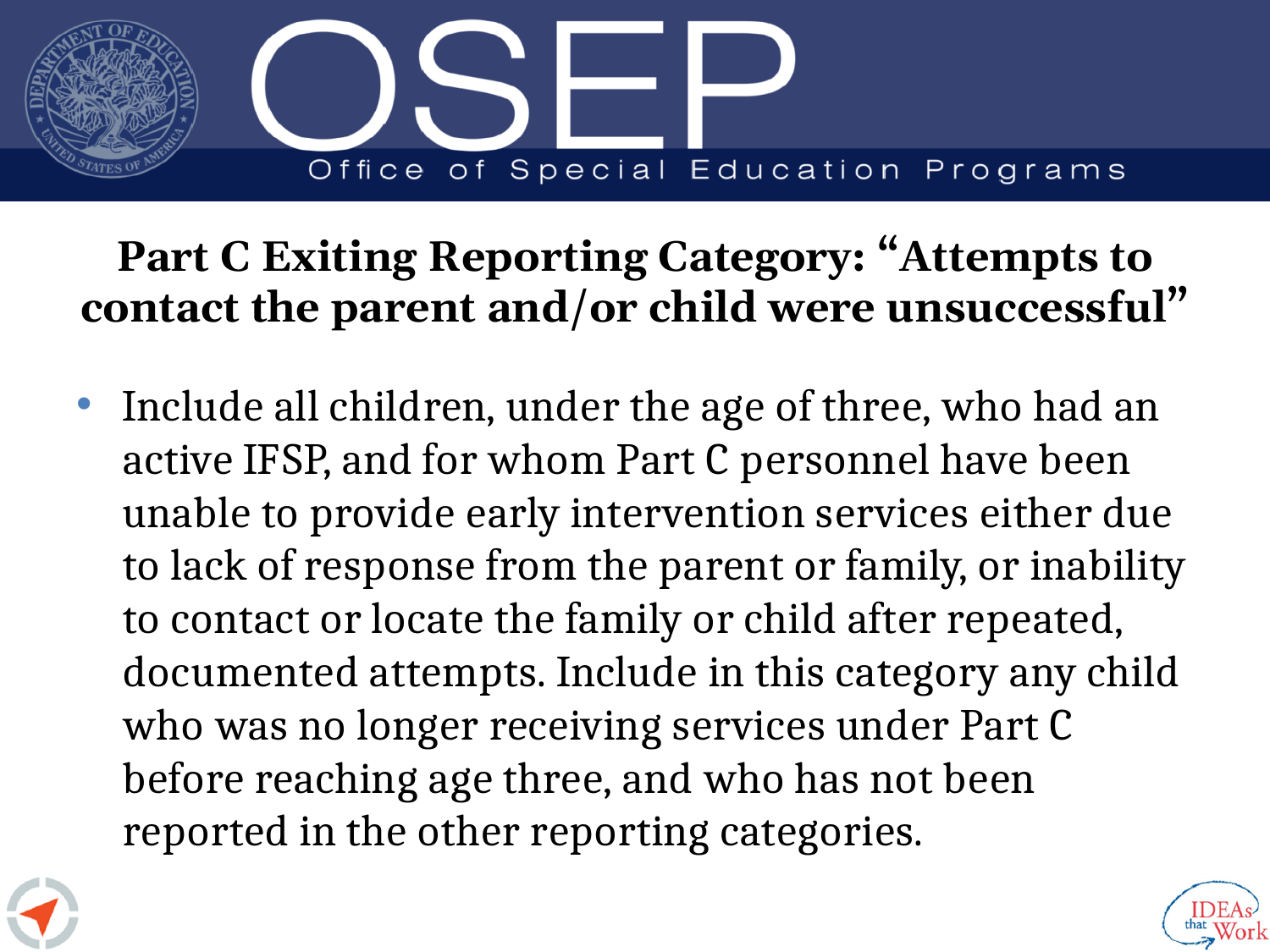

# Part C Exiting Reporting Category: “Attempts to contact the parent and/or child were unsuccessful”
Include all children, under the age of three, who had an active IFSP, and for whom Part C personnel have been unable to provide early intervention services either due to lack of response from the parent or family, or inability to contact or locate the family or child after repeated, documented attempts. Include in this category any child who was no longer receiving services under Part C before reaching age three, and who has not been reported in the other reporting categories.